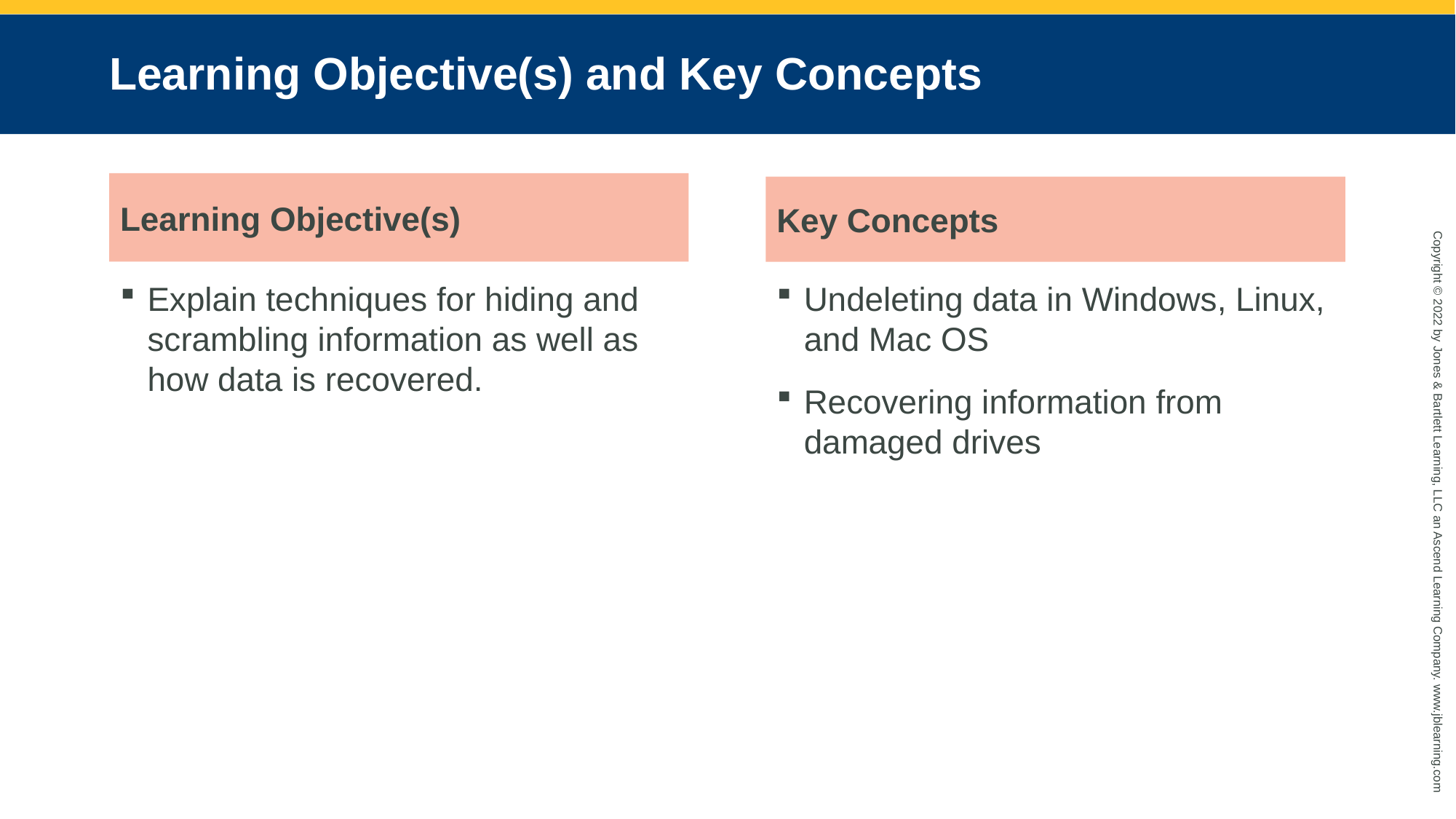

# Learning Objective(s) and Key Concepts
Learning Objective(s)
Key Concepts
Explain techniques for hiding and scrambling information as well as how data is recovered.

Undeleting data in Windows, Linux, and Mac OS
Recovering information from damaged drives